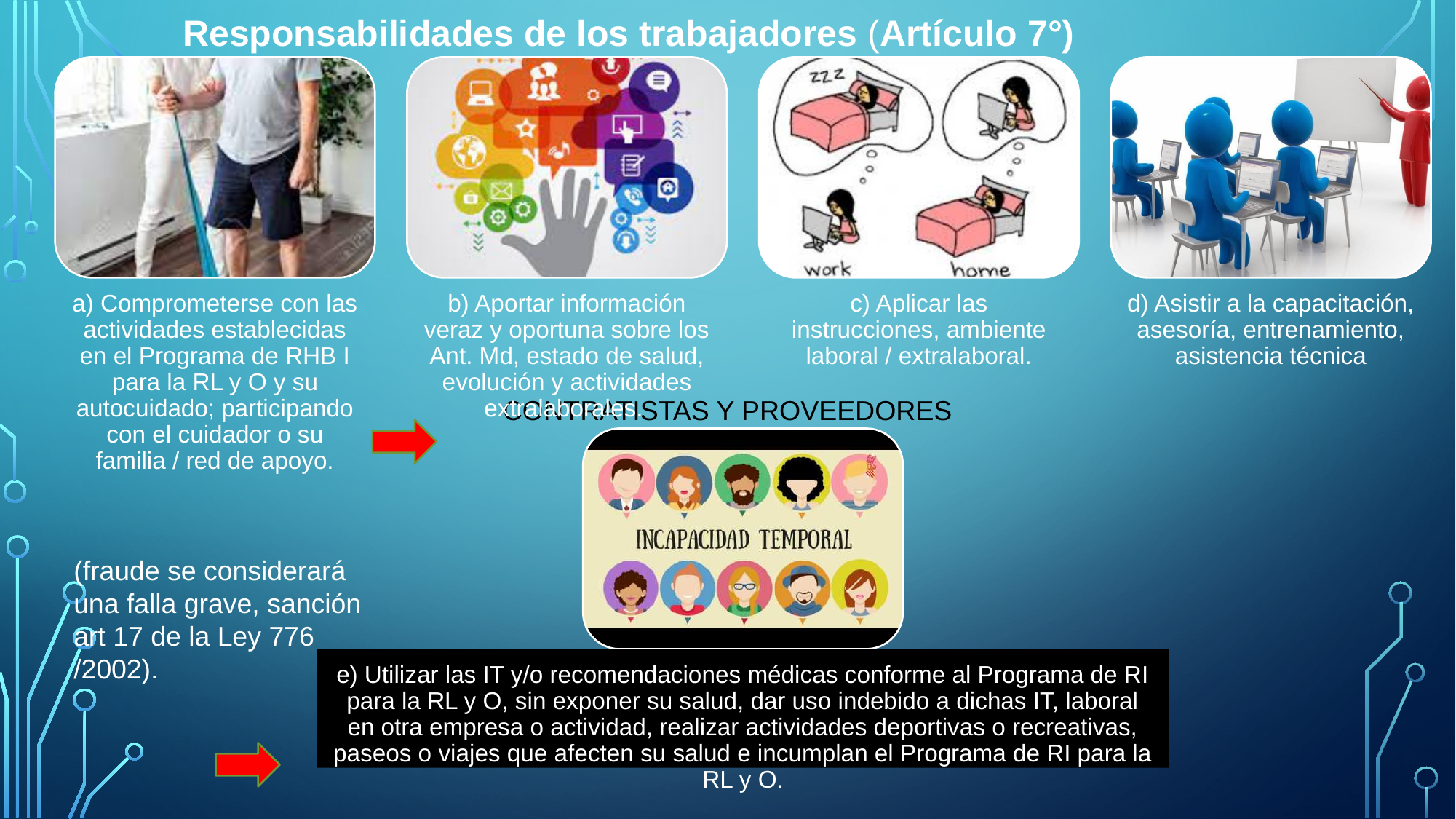

Responsabilidades de los trabajadores (Artículo 7°)
a) Comprometerse con las actividades establecidas en el Programa de RHB I para la RL y O y su autocuidado; participando con el cuidador o su familia / red de apoyo.
b) Aportar información veraz y oportuna sobre los Ant. Md, estado de salud, evolución y actividades extralaborales.
c) Aplicar las instrucciones, ambiente laboral / extralaboral.
d) Asistir a la capacitación, asesoría, entrenamiento, asistencia técnica
e) Utilizar las IT y/o recomendaciones médicas conforme al Programa de RI para la RL y O, sin exponer su salud, dar uso indebido a dichas IT, laboral en otra empresa o actividad, realizar actividades deportivas o recreativas, paseos o viajes que afecten su salud e incumplan el Programa de RI para la RL y O.

CONTRATISTAS Y PROVEEDORES

(fraude se considerará una falla grave, sanción art 17 de la Ley 776 /2002).